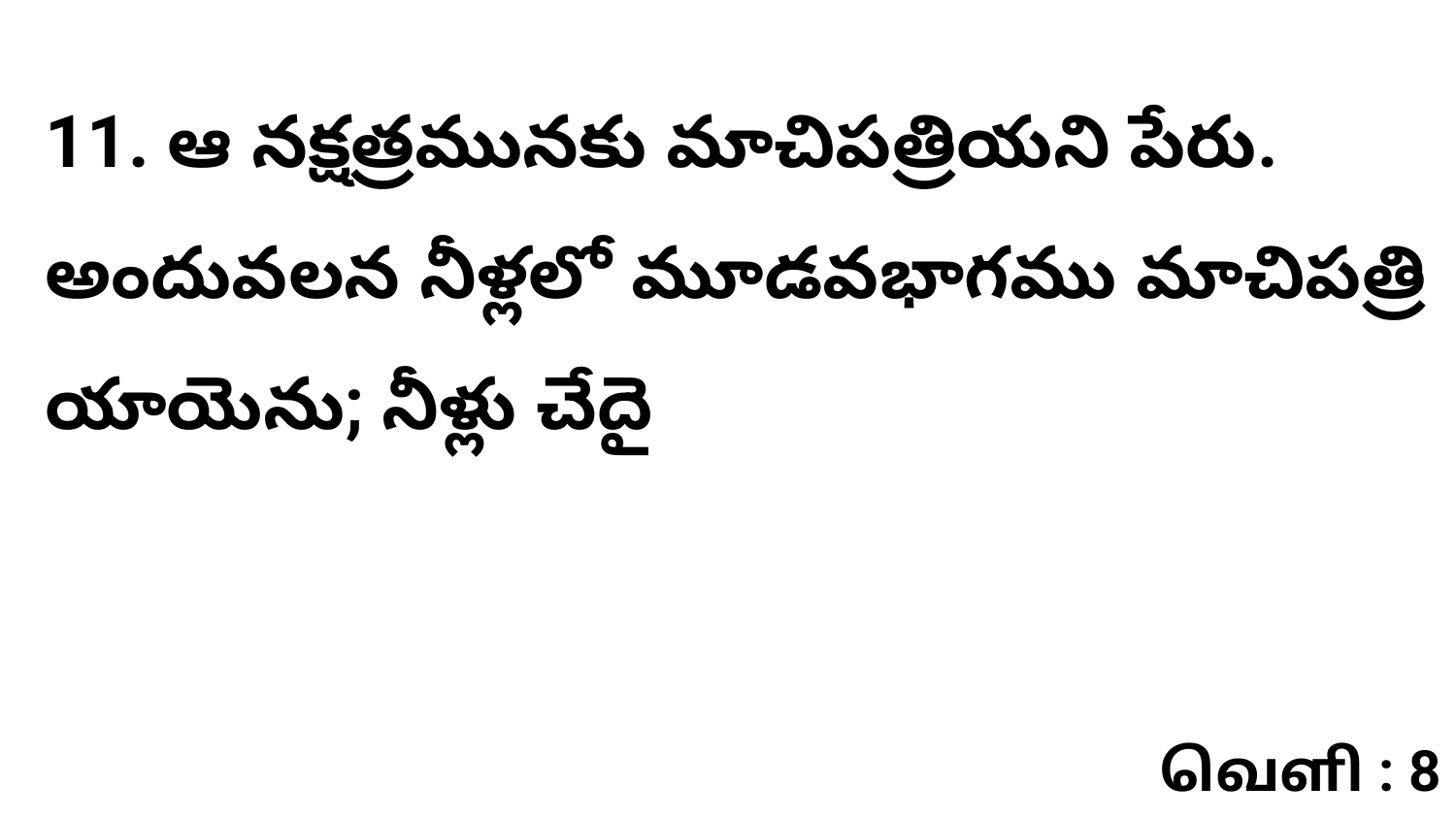

11. ఆ నక్షత్రమునకు మాచిపత్రియని పేరు. అందువలన నీళ్లలో మూడవభాగము మాచిపత్రి యాయెను; నీళ్లు చేదై
வெளி : 8